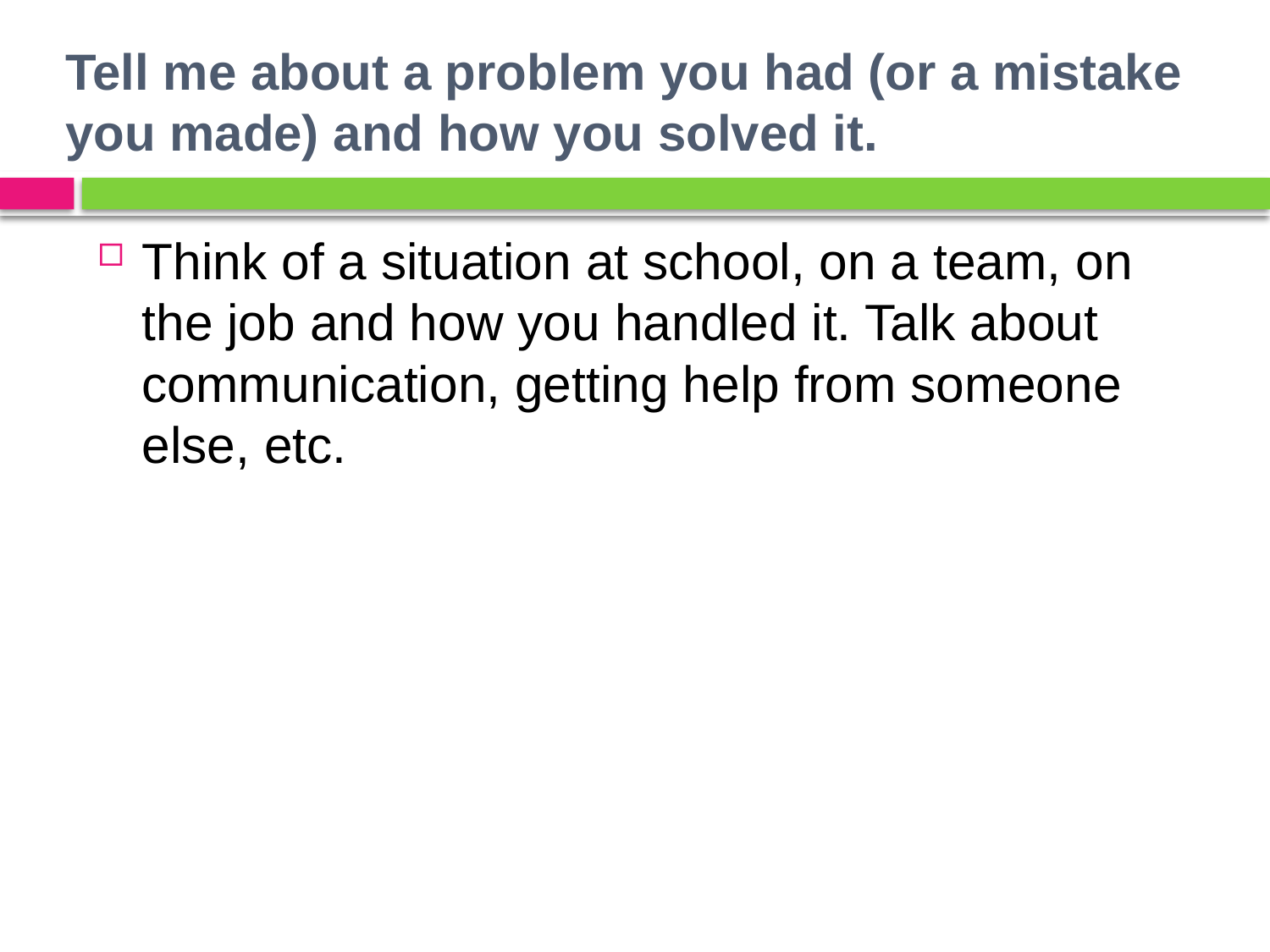

# Tell me about a problem you had (or a mistake you made) and how you solved it.
Think of a situation at school, on a team, on the job and how you handled it. Talk about communication, getting help from someone else, etc.